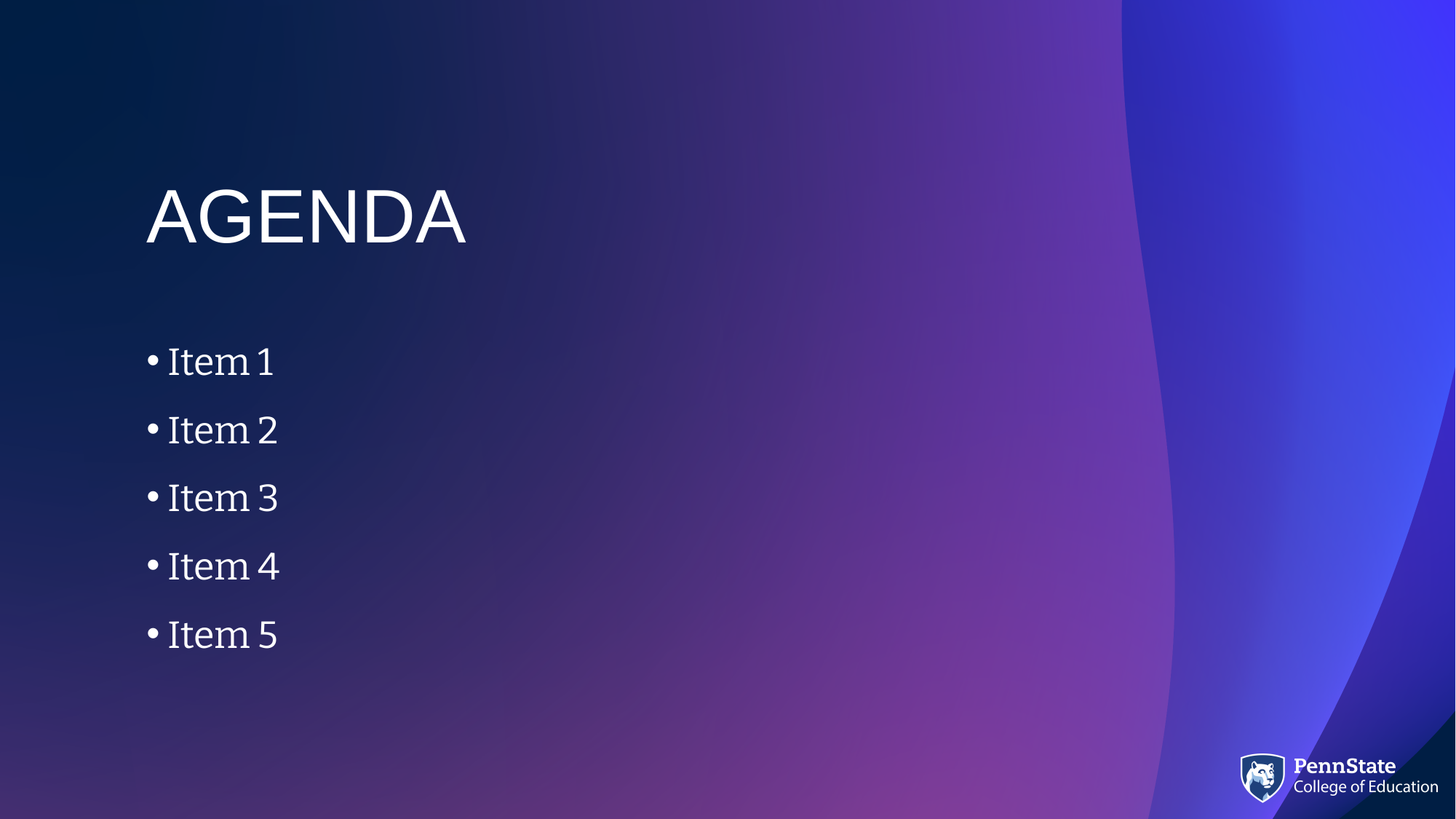

AGENDA
 Item 1
 Item 2
 Item 3
 Item 4
 Item 5